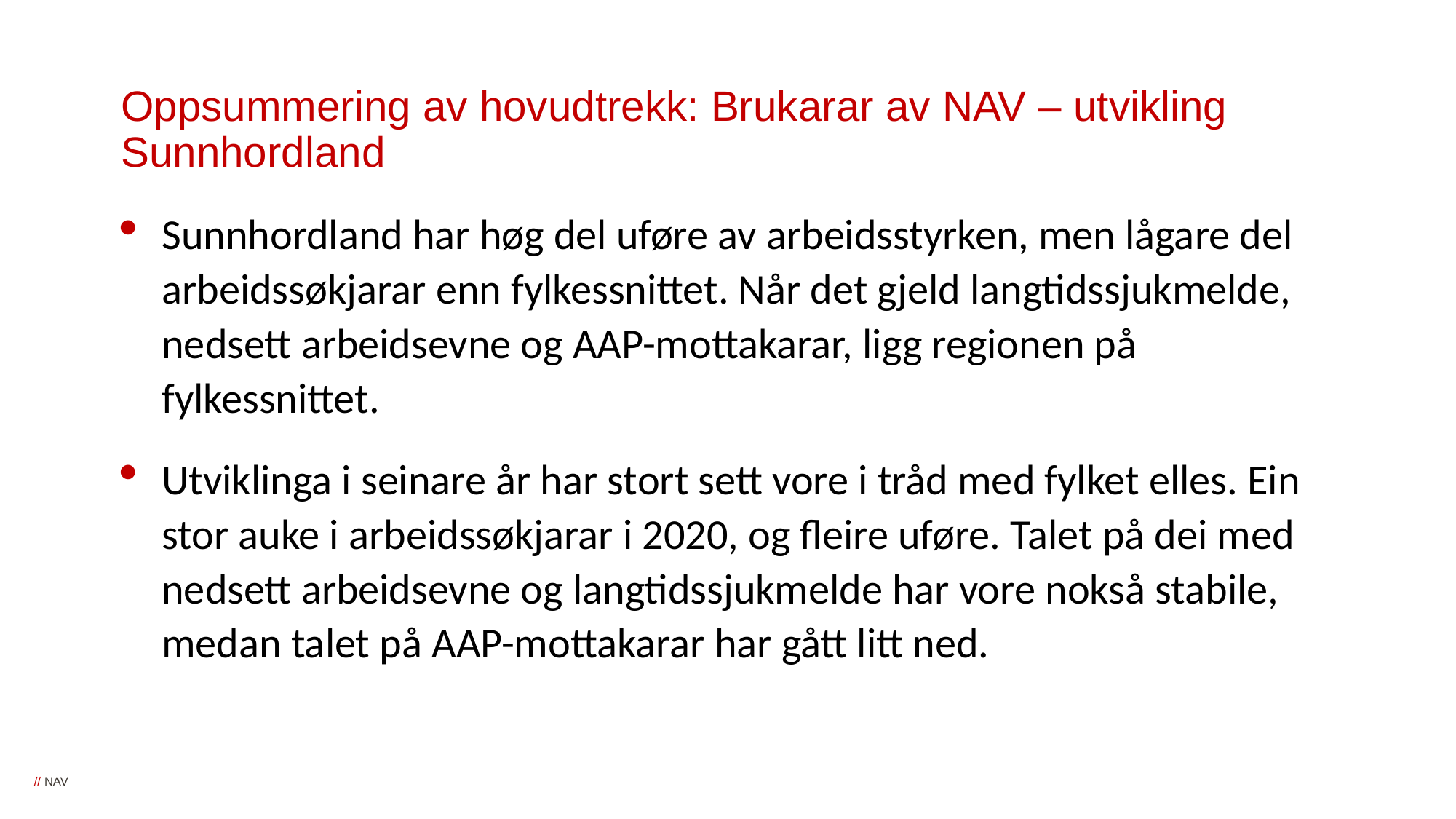

# Oppsummering av hovudtrekk: Brukarar av NAV – utvikling Sunnhordland

Sunnhordland har høg del uføre av arbeidsstyrken, men lågare del arbeidssøkjarar enn fylkessnittet. Når det gjeld langtidssjukmelde,  nedsett arbeidsevne og AAP-mottakarar, ligg regionen på fylkessnittet.
Utviklinga i seinare år har stort sett vore i tråd med fylket elles. Ein stor auke i arbeidssøkjarar i 2020, og fleire uføre. Talet på dei med nedsett arbeidsevne og langtidssjukmelde har vore nokså stabile, medan talet på AAP-mottakarar har gått litt ned.